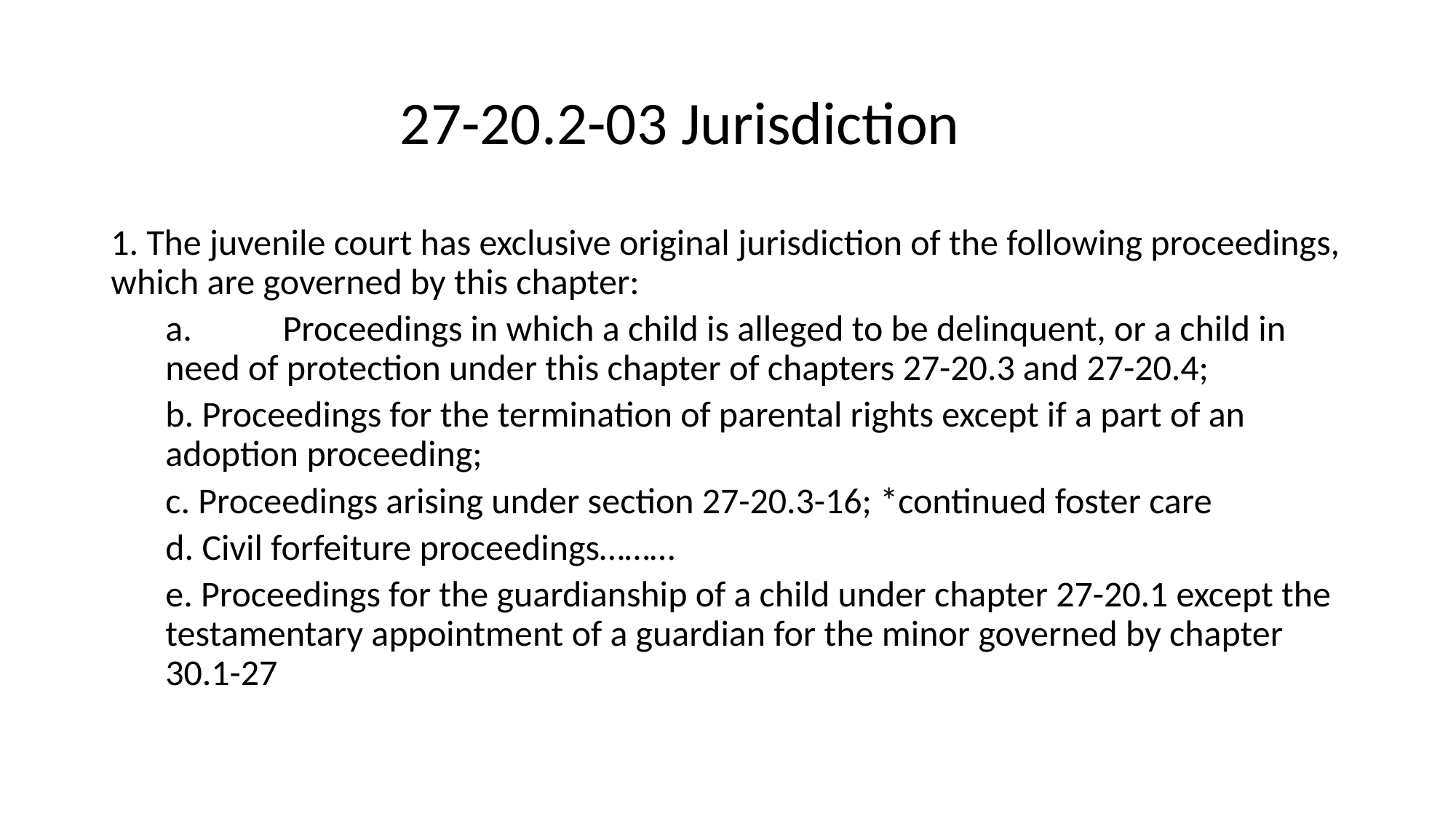

# 27-20.2-03 Jurisdiction
1. The juvenile court has exclusive original jurisdiction of the following proceedings, which are governed by this chapter:
a.	 Proceedings in which a child is alleged to be delinquent, or a child in need of protection under this chapter of chapters 27-20.3 and 27-20.4;
b. Proceedings for the termination of parental rights except if a part of an adoption proceeding;
c. Proceedings arising under section 27-20.3-16; *continued foster care
d. Civil forfeiture proceedings………
e. Proceedings for the guardianship of a child under chapter 27-20.1 except the testamentary appointment of a guardian for the minor governed by chapter 30.1-27